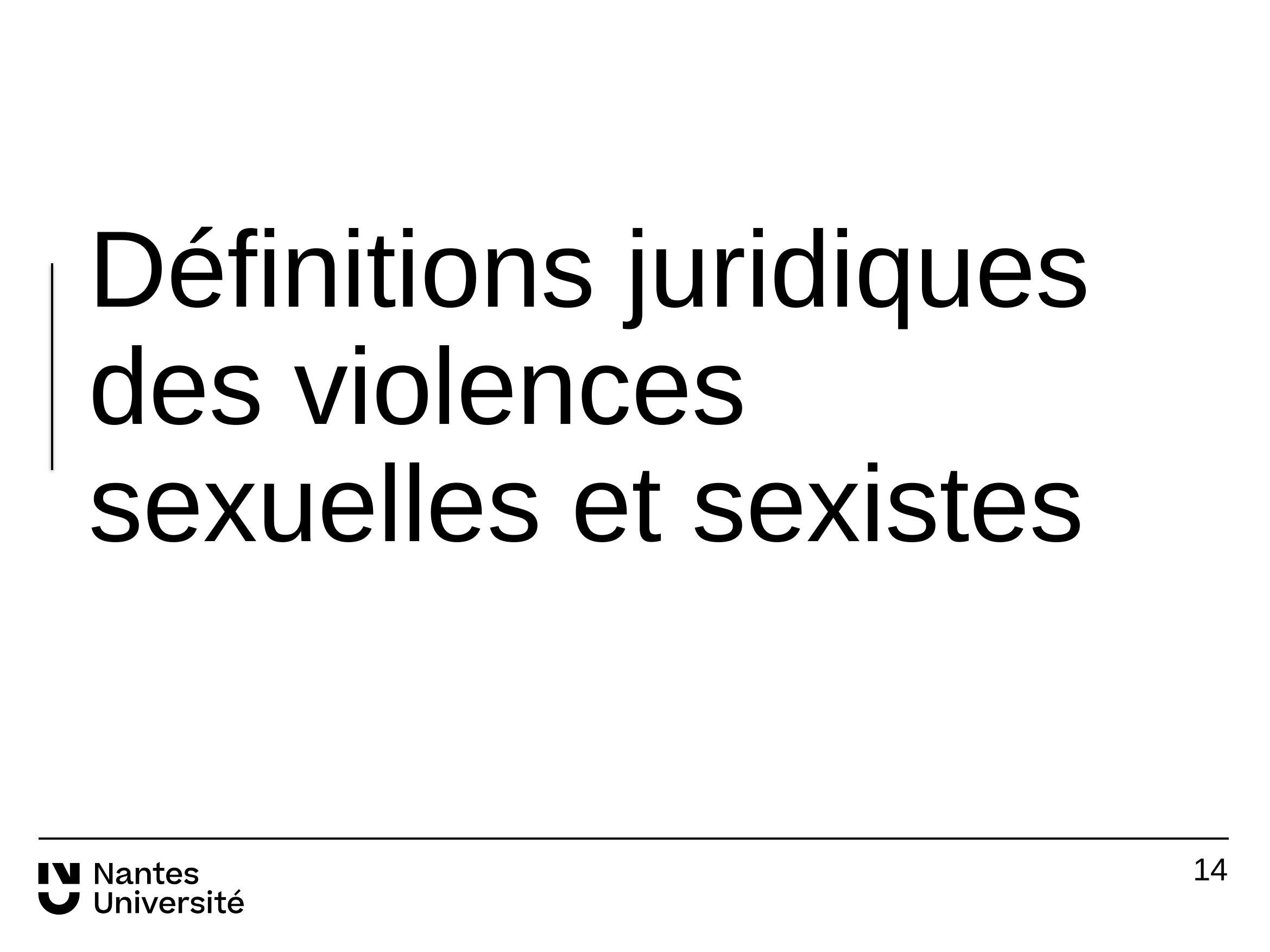

Définitions juridiques des violences sexuelles et sexistes
14